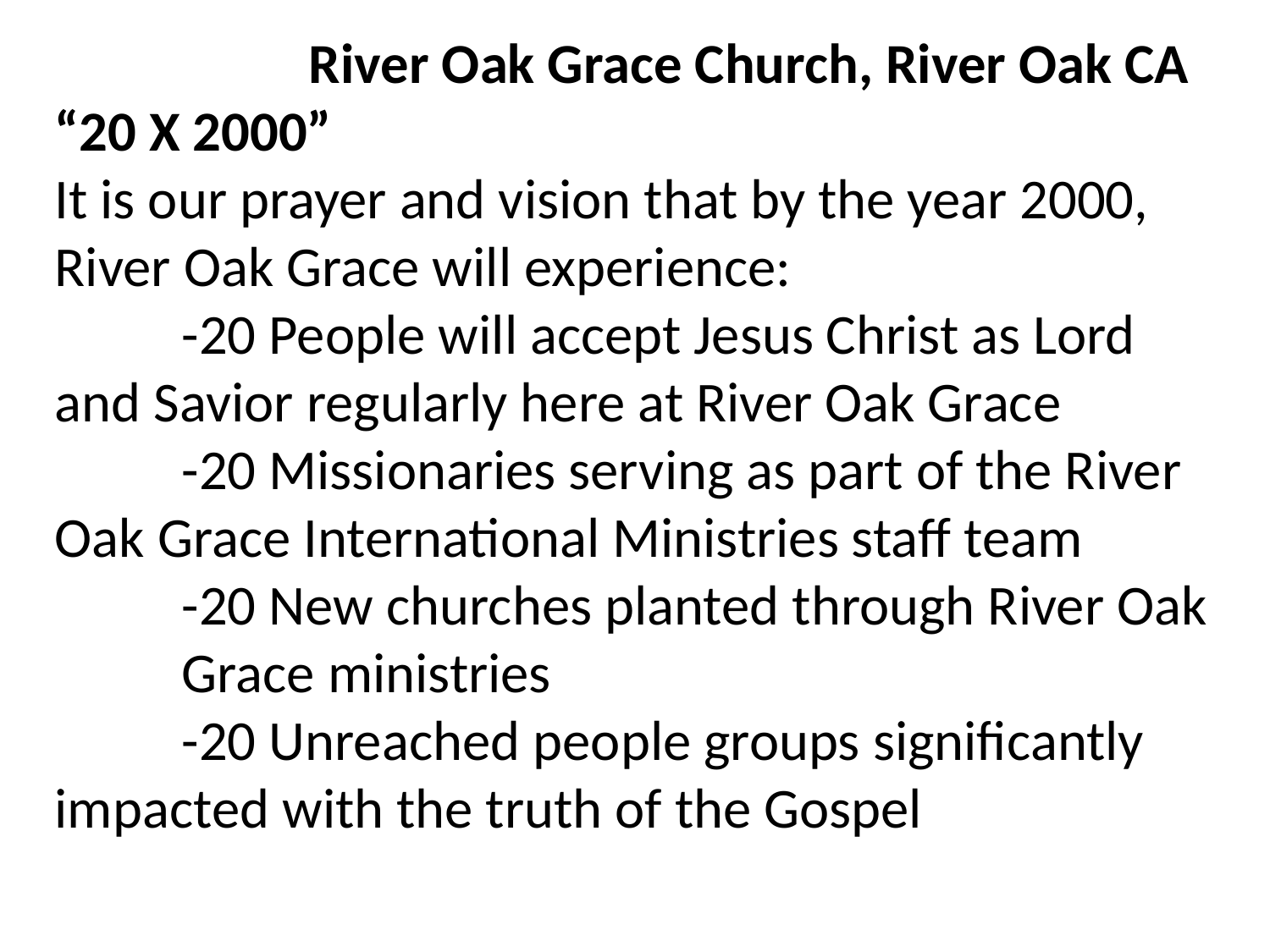

River Oak Grace Church, River Oak CA
“20 X 2000”
It is our prayer and vision that by the year 2000,
River Oak Grace will experience:
	-20 People will accept Jesus Christ as Lord 	and Savior regularly here at River Oak Grace
	-20 Missionaries serving as part of the River 	Oak Grace International Ministries staff team
	-20 New churches planted through River Oak 	Grace ministries
	-20 Unreached people groups significantly 	impacted with the truth of the Gospel